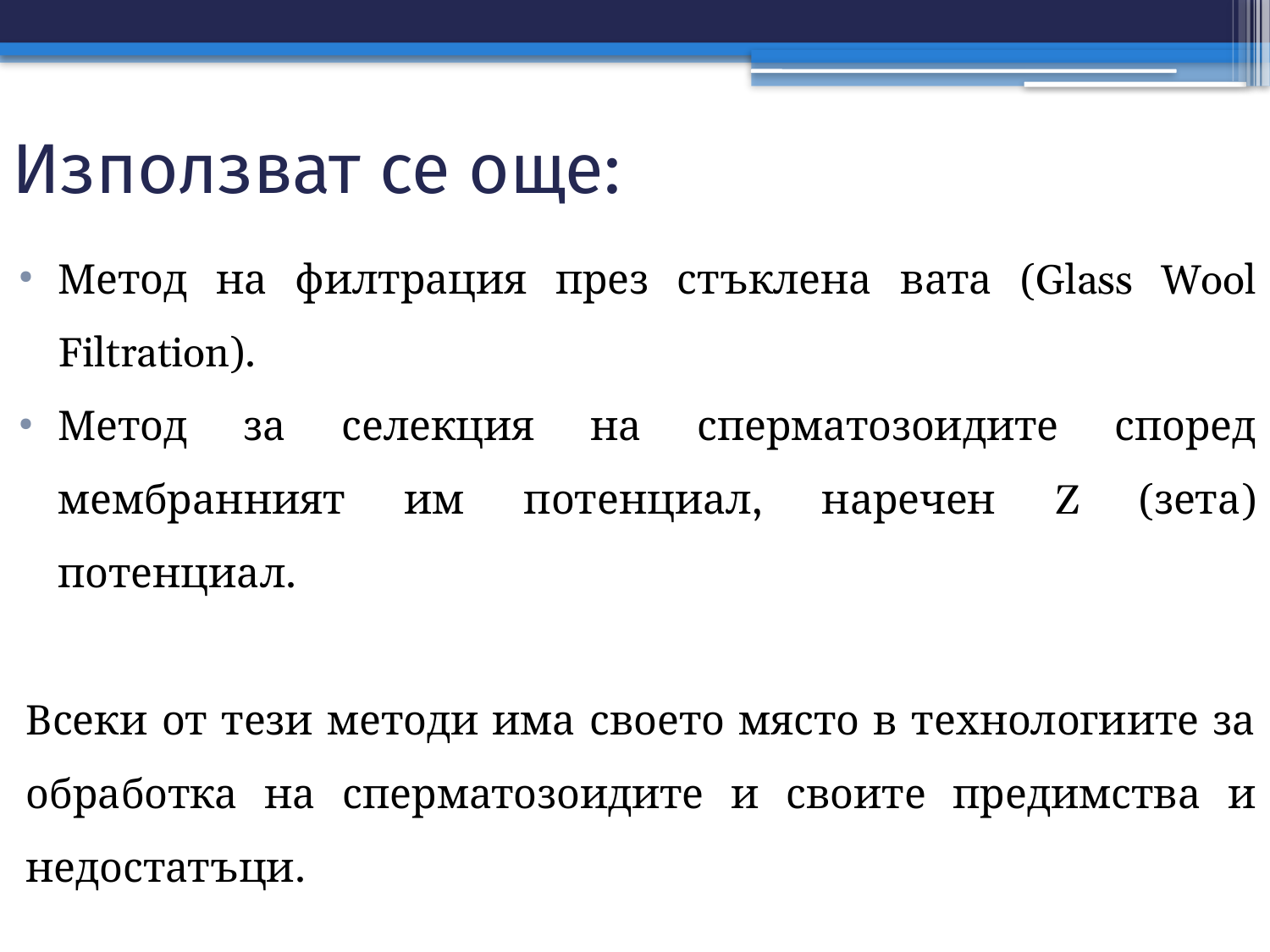

# Използват се още:
Метод на филтрация през стъклена вата (Glass Wool Filtration).
Метод за селекция на сперматозоидите според мембранният им потенциал, наречен Z (зета) потенциал.

Всеки от тези методи има своето място в технологиите за обработка на сперматозоидите и своите предимства и недостатъци.